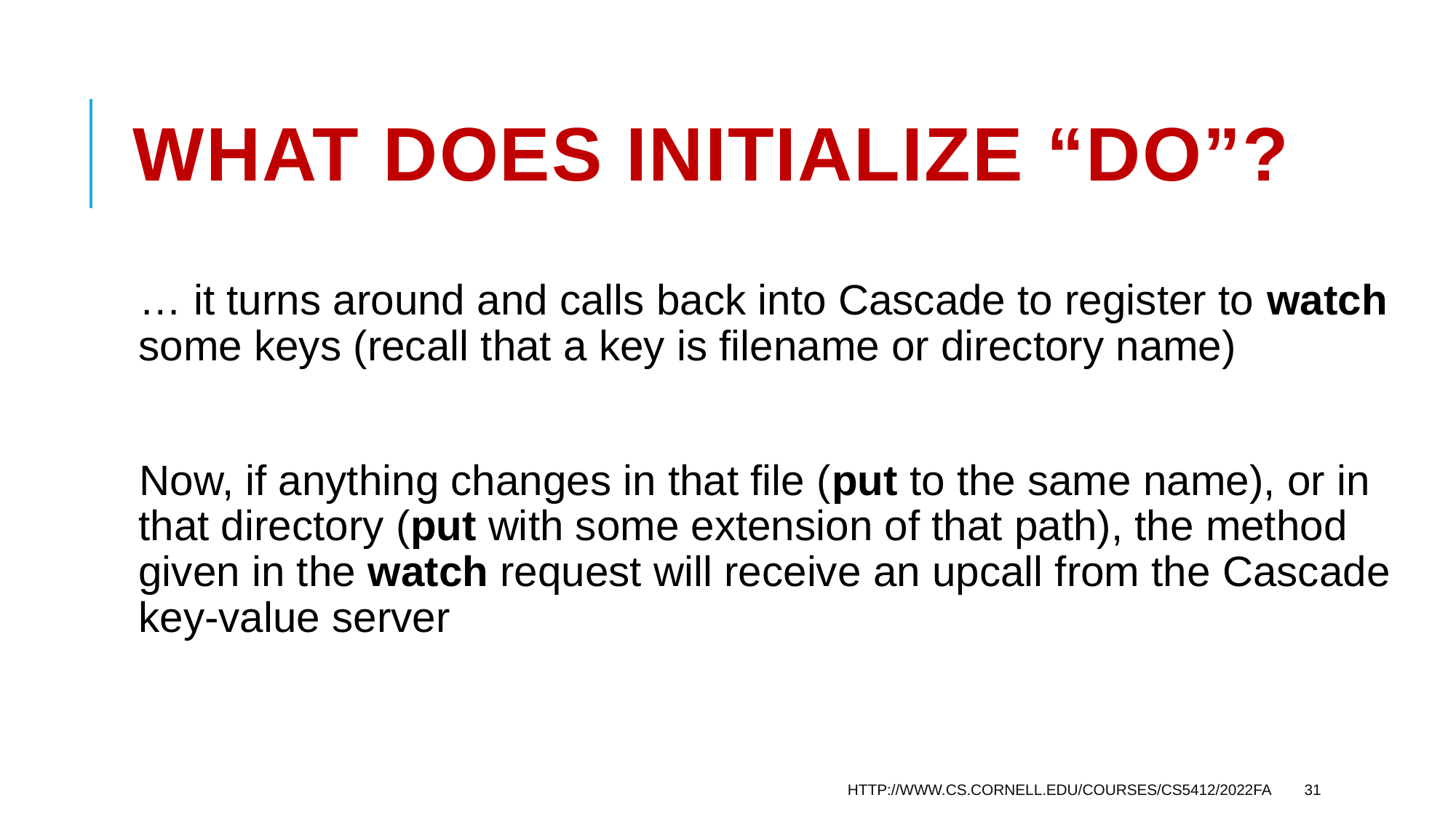

# What does initialize “do”?
… it turns around and calls back into Cascade to register to watch some keys (recall that a key is filename or directory name)

Now, if anything changes in that file (put to the same name), or in that directory (put with some extension of that path), the method given in the watch request will receive an upcall from the Cascade key-value server
http://www.cs.cornell.edu/courses/cs5412/2022fa
31